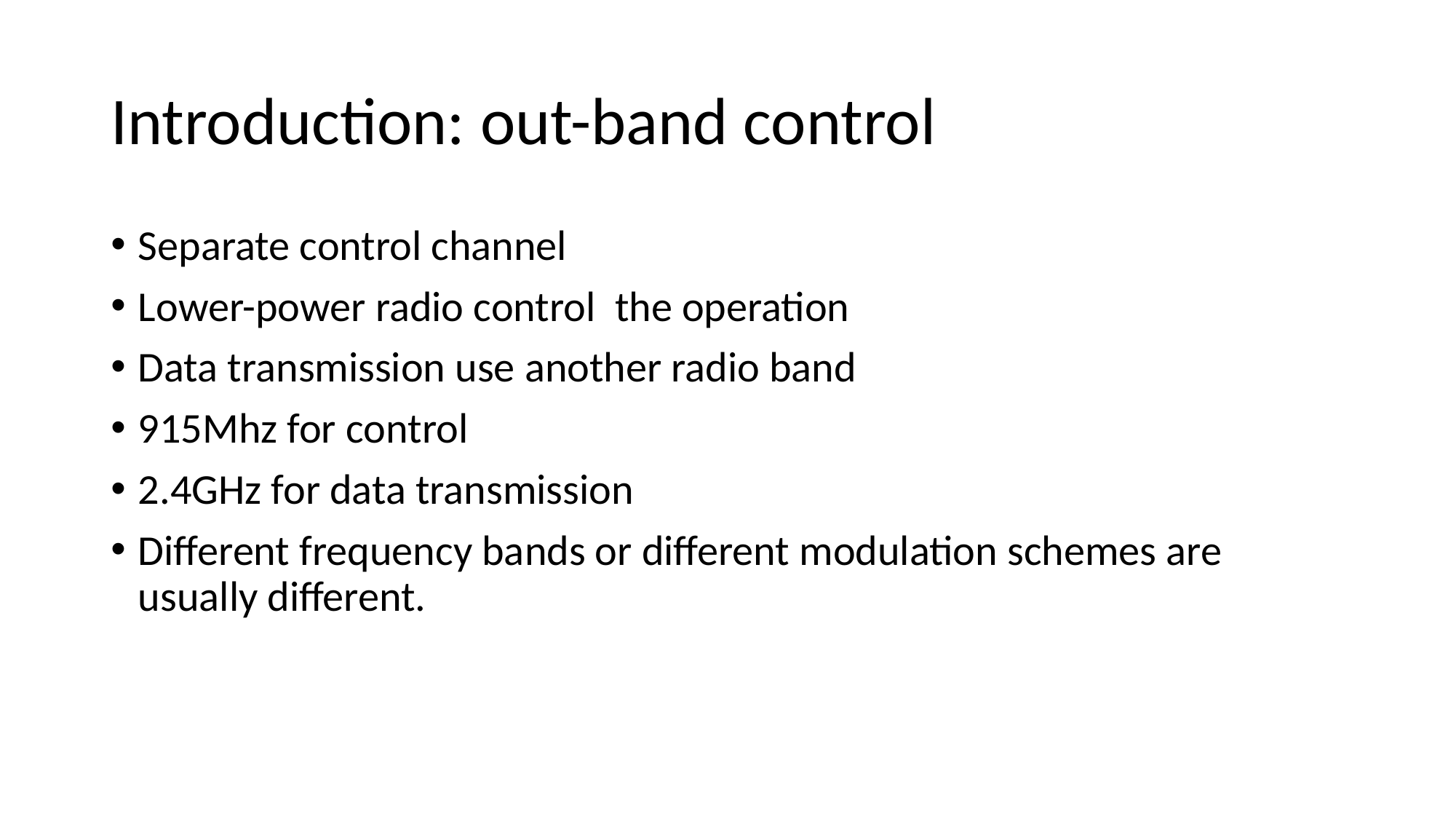

# Introduction: out-band control
Separate control channel
Lower-power radio control  the operation
Data transmission use another radio band
915Mhz for control
2.4GHz for data transmission
Different frequency bands or different modulation schemes are usually different.